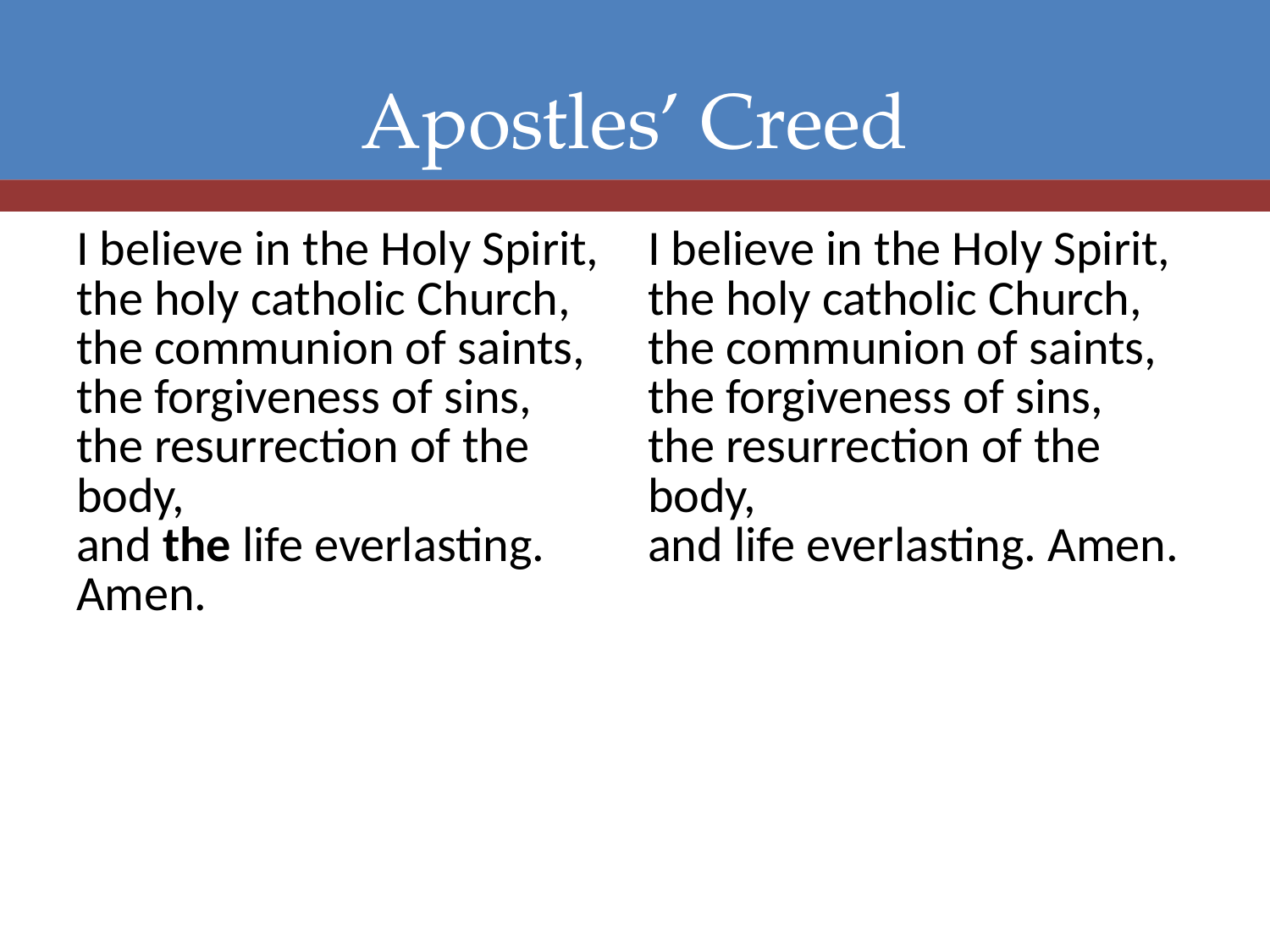

# Apostles’ Creed
| I believe in the Holy Spirit, the holy catholic Church, the communion of saints, the forgiveness of sins, the resurrection of the body, and the life everlasting. Amen. | I believe in the Holy Spirit, the holy catholic Church, the communion of saints, the forgiveness of sins, the resurrection of the body, and life everlasting. Amen. |
| --- | --- |